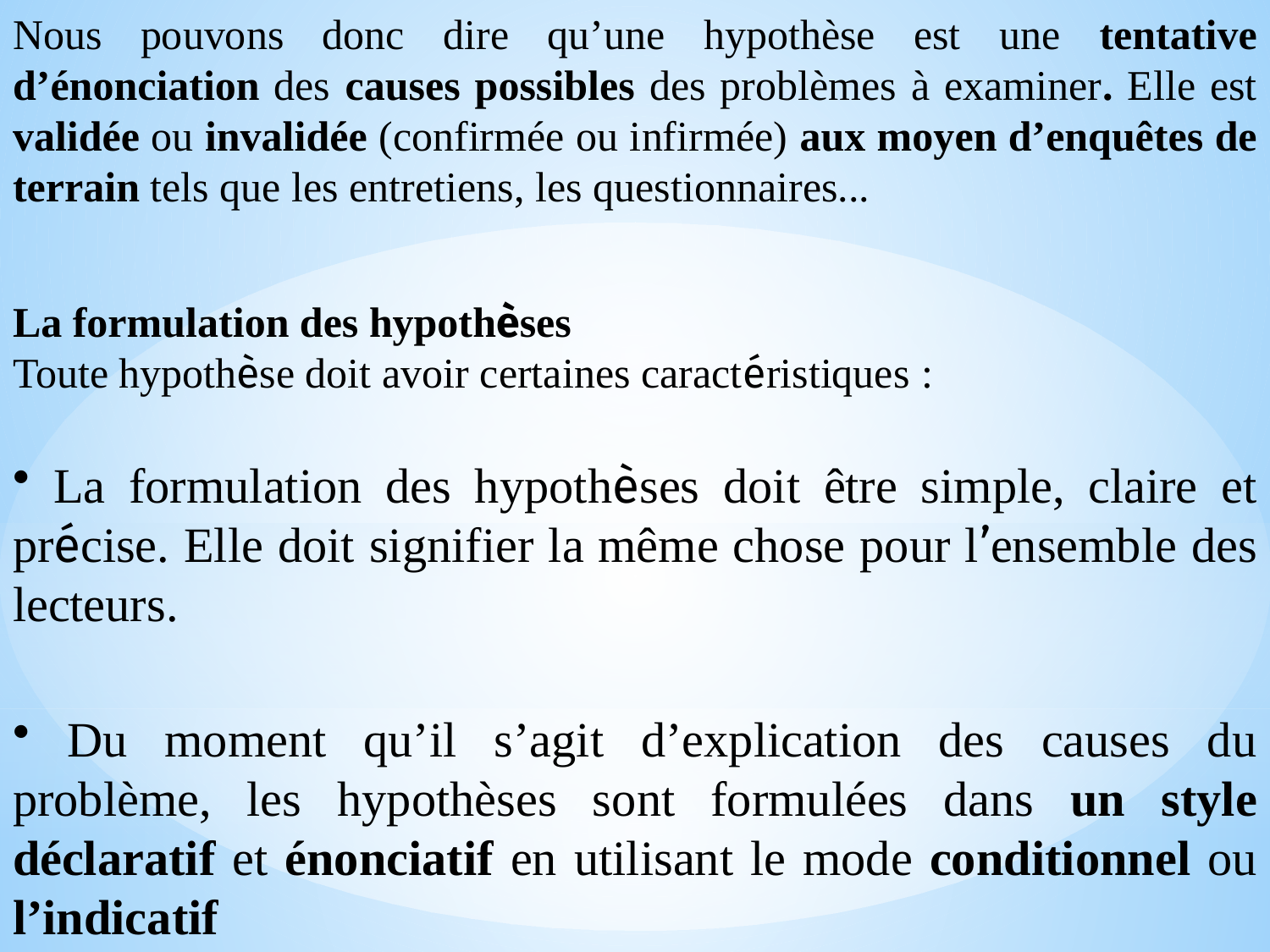

Nous pouvons donc dire qu’une hypothèse est une tentative d’énonciation des causes possibles des problèmes à examiner. Elle est validée ou invalidée (confirmée ou infirmée) aux moyen d’enquêtes de terrain tels que les entretiens, les questionnaires...
La formulation des hypothèses
Toute hypothèse doit avoir certaines caractéristiques :
 La formulation des hypothèses doit être simple, claire et précise. Elle doit signifier la même chose pour l’ensemble des lecteurs.
 Du moment qu’il s’agit d’explication des causes du problème, les hypothèses sont formulées dans un style déclaratif et énonciatif en utilisant le mode conditionnel ou l’indicatif